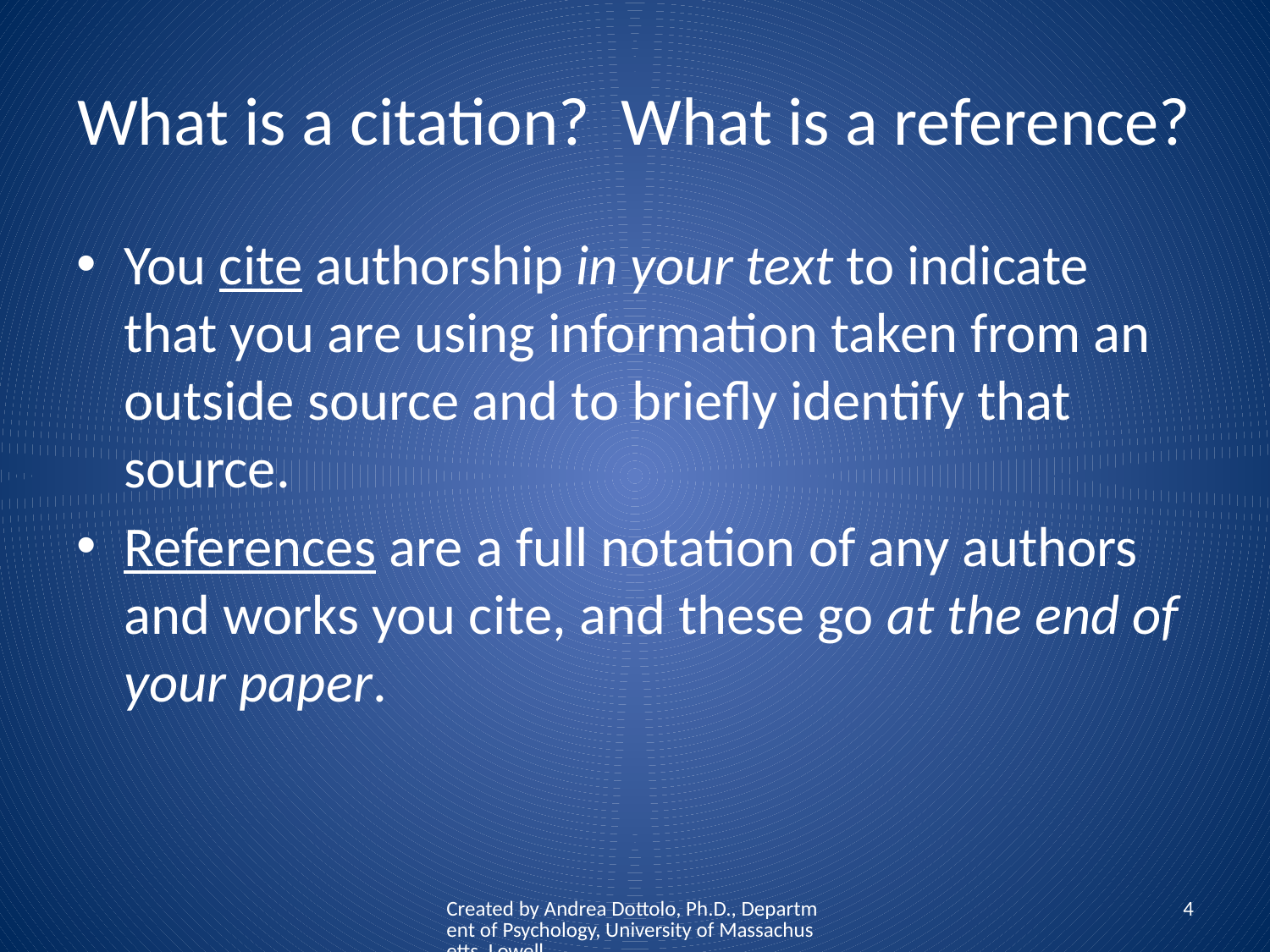

# What is a citation?  What is a reference?
You cite authorship in your text to indicate that you are using information taken from an outside source and to briefly identify that source.
References are a full notation of any authors and works you cite, and these go at the end of your paper.

Created by Andrea Dottolo, Ph.D., Department of Psychology, University of Massachusetts, Lowell
4